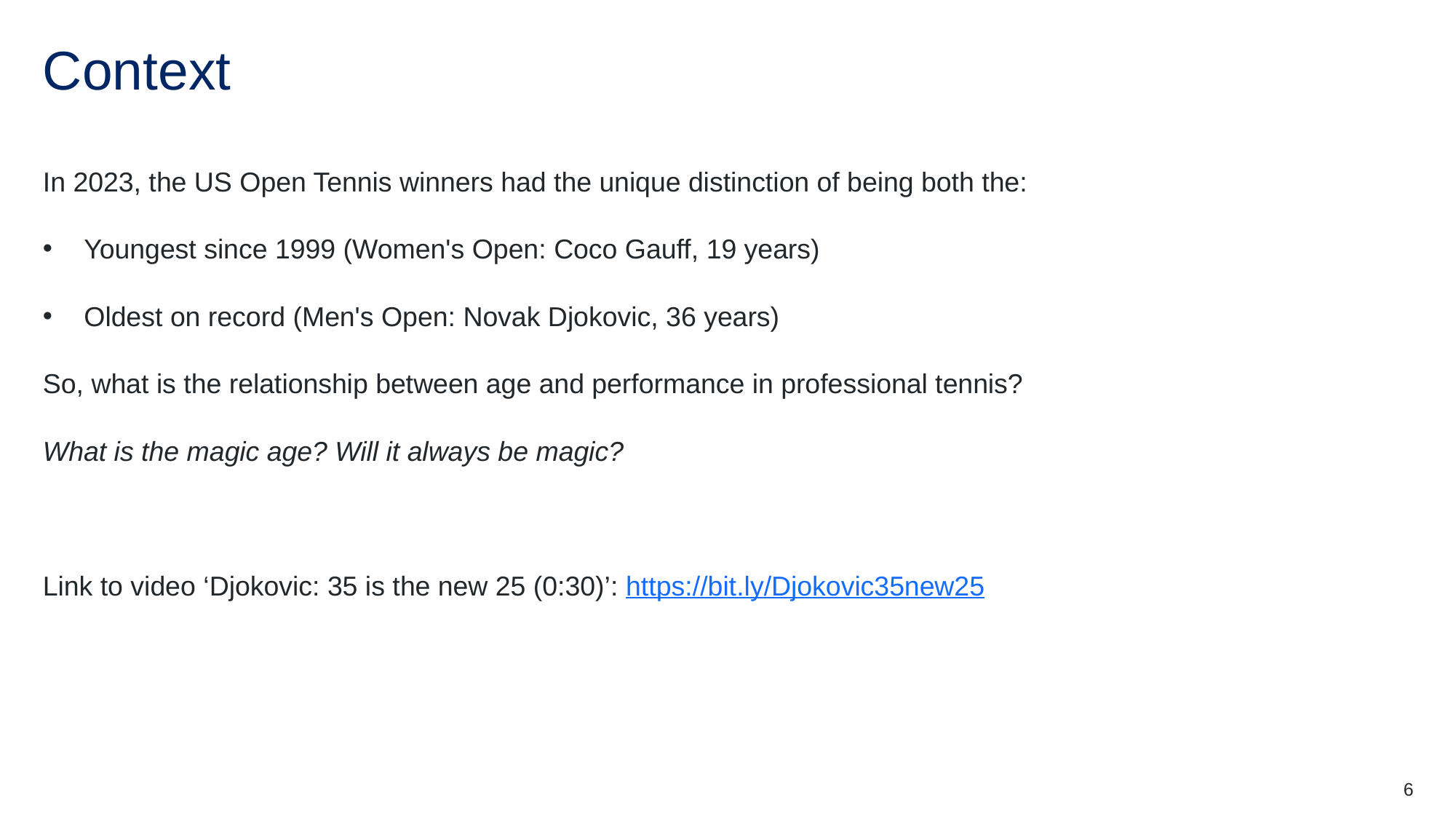

# Context
In 2023, the US Open Tennis winners had the unique distinction of being both the:
Youngest since 1999 (Women's Open: Coco Gauff, 19 years)
Oldest on record (Men's Open: Novak Djokovic, 36 years)
So, what is the relationship between age and performance in professional tennis?
What is the magic age? Will it always be magic?

Link to video ‘Djokovic: 35 is the new 25 (0:30)’: https://bit.ly/Djokovic35new25
6